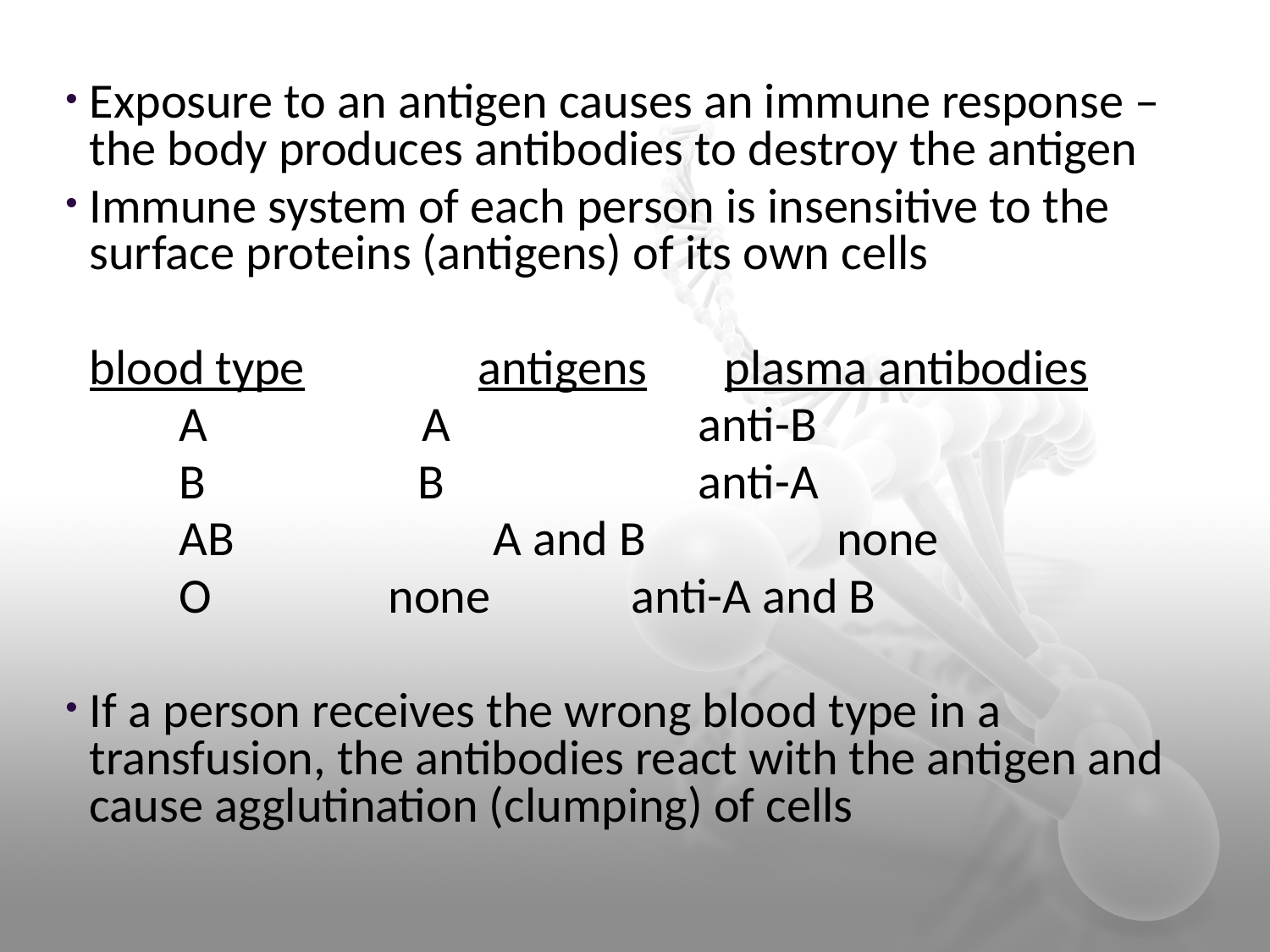

Exposure to an antigen causes an immune response – the body produces antibodies to destroy the antigen
Immune system of each person is insensitive to the surface proteins (antigens) of its own cells

	blood type	            antigens	plasma antibodies
	        A		       A		         anti-B
	        B	                  B		         anti-A
	        AB		  A and B	          none
	        O		    none	   anti-A and B

If a person receives the wrong blood type in a transfusion, the antibodies react with the antigen and cause agglutination (clumping) of cells